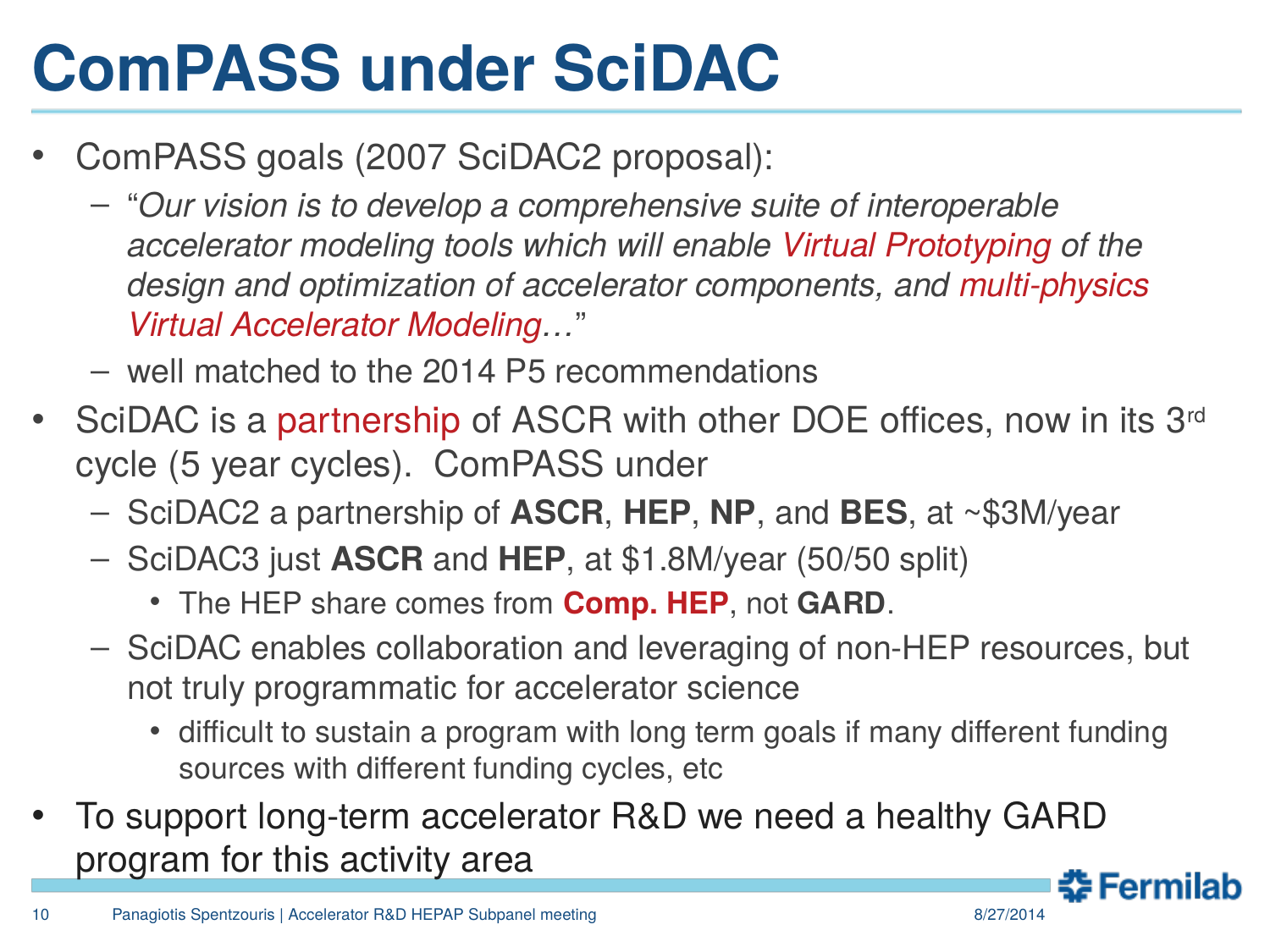

# ComPASS under SciDAC
ComPASS goals (2007 SciDAC2 proposal):
“Our vision is to develop a comprehensive suite of interoperable accelerator modeling tools which will enable Virtual Prototyping of the design and optimization of accelerator components, and multi-physics Virtual Accelerator Modeling…”
well matched to the 2014 P5 recommendations
SciDAC is a partnership of ASCR with other DOE offices, now in its 3rd cycle (5 year cycles).  ComPASS under
SciDAC2 a partnership of ASCR, HEP, NP, and BES, at ~$3M/year
SciDAC3 just ASCR and HEP, at $1.8M/year (50/50 split)
The HEP share comes from Comp. HEP, not GARD.
SciDAC enables collaboration and leveraging of non-HEP resources, but not truly programmatic for accelerator science
difficult to sustain a program with long term goals if many different funding sources with different funding cycles, etc
To support long-term accelerator R&D we need a healthy GARD program for this activity area
10
Panagiotis Spentzouris | Accelerator R&D HEPAP Subpanel meeting
8/27/2014